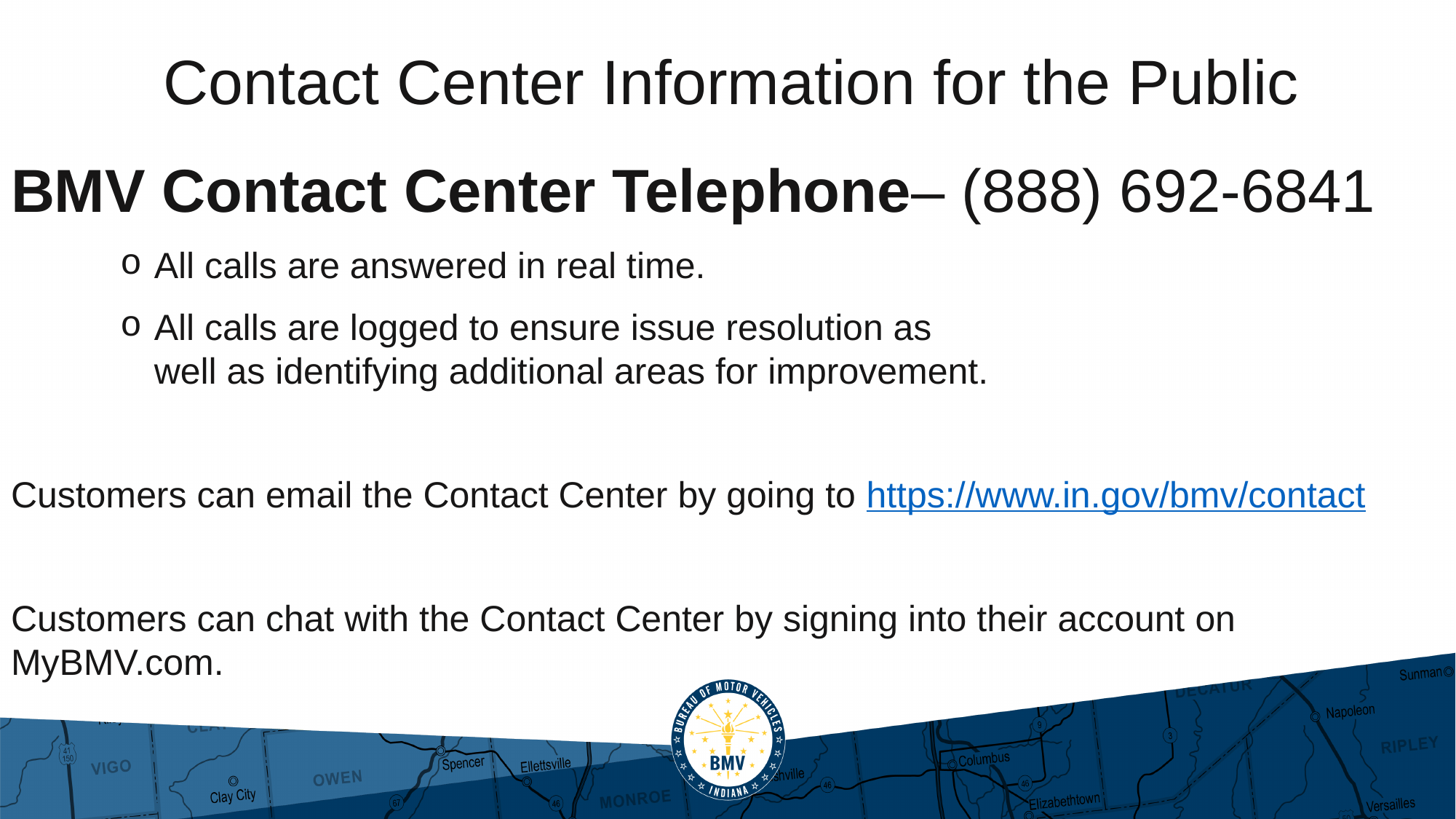

# Contact Center Information for the Public
BMV Contact Center Telephone– (888) 692-6841
All calls are answered in real time.
All calls are logged to ensure issue resolution as
well as identifying additional areas for improvement.

Customers can email the Contact Center by going to https://www.in.gov/bmv/contact

Customers can chat with the Contact Center by signing into their account on MyBMV.com.